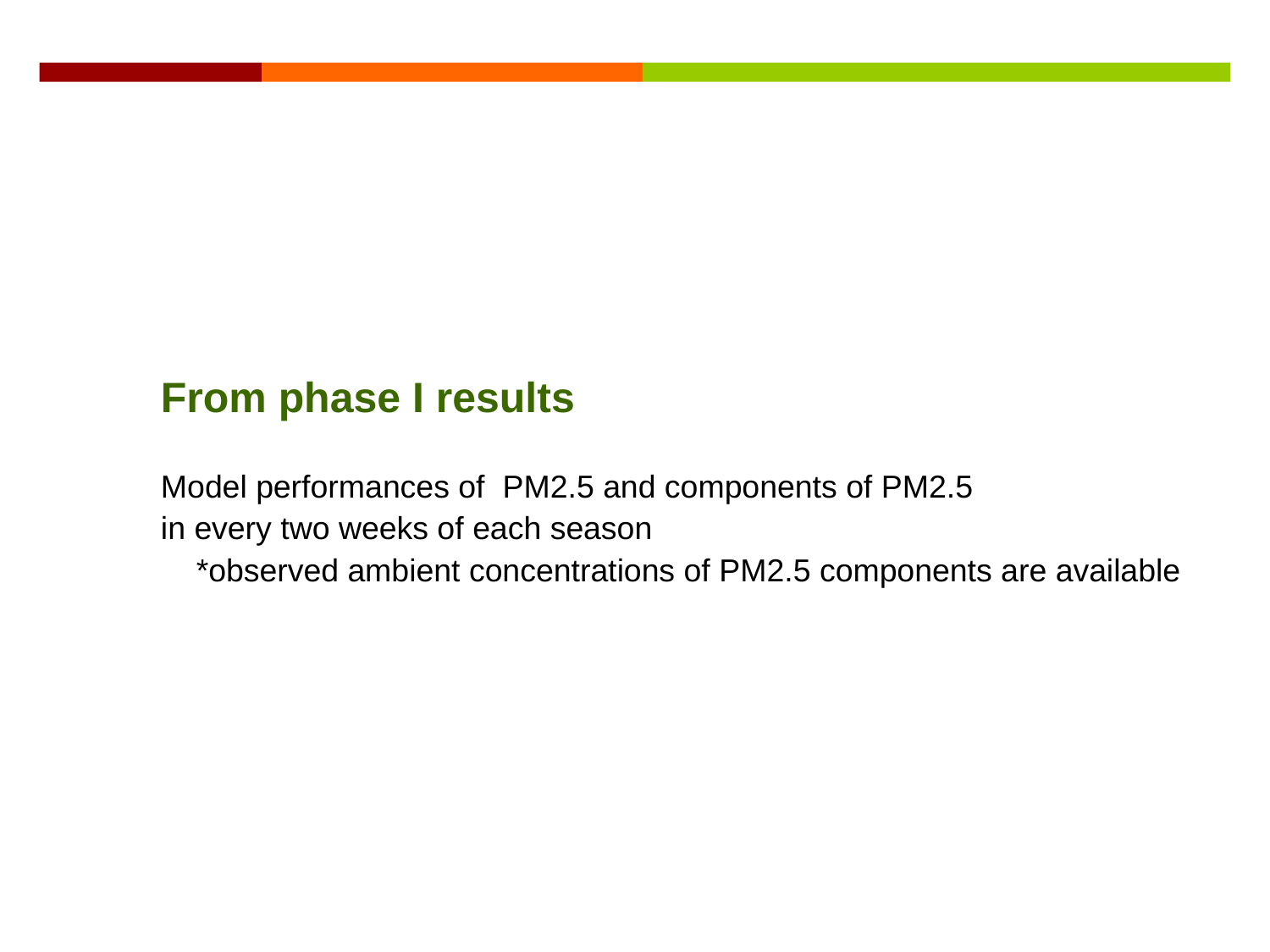

From phase I results

Model performances of  PM2.5 and components of PM2.5
in every two weeks of each season
    *observed ambient concentrations of PM2.5 components are available